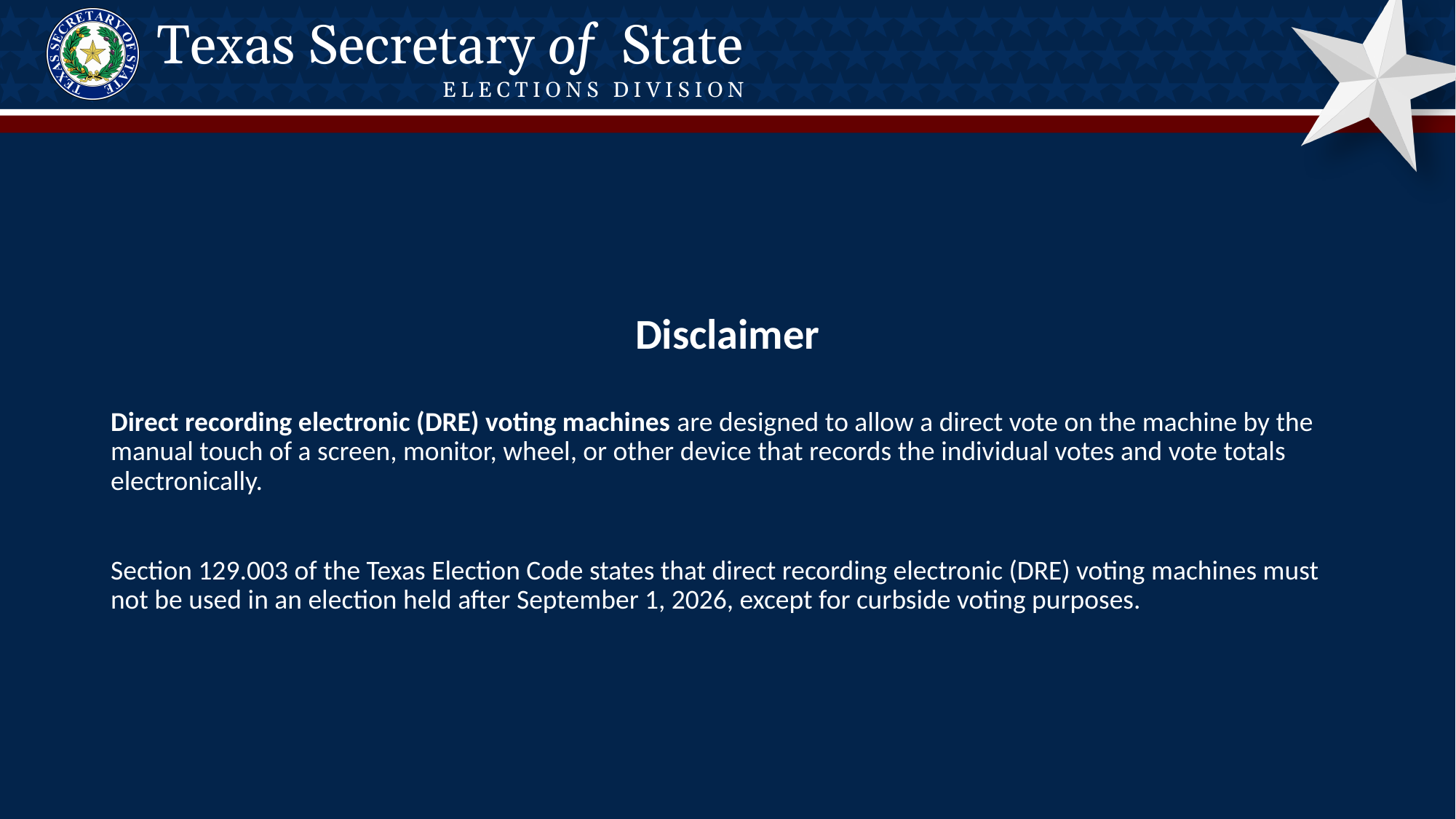

Disclaimer

Direct recording electronic (DRE) voting machines are designed to allow a direct vote on the machine by the manual touch of a screen, monitor, wheel, or other device that records the individual votes and vote totals electronically.

Section 129.003 of the Texas Election Code states that direct recording electronic (DRE) voting machines must not be used in an election held after September 1, 2026, except for curbside voting purposes.